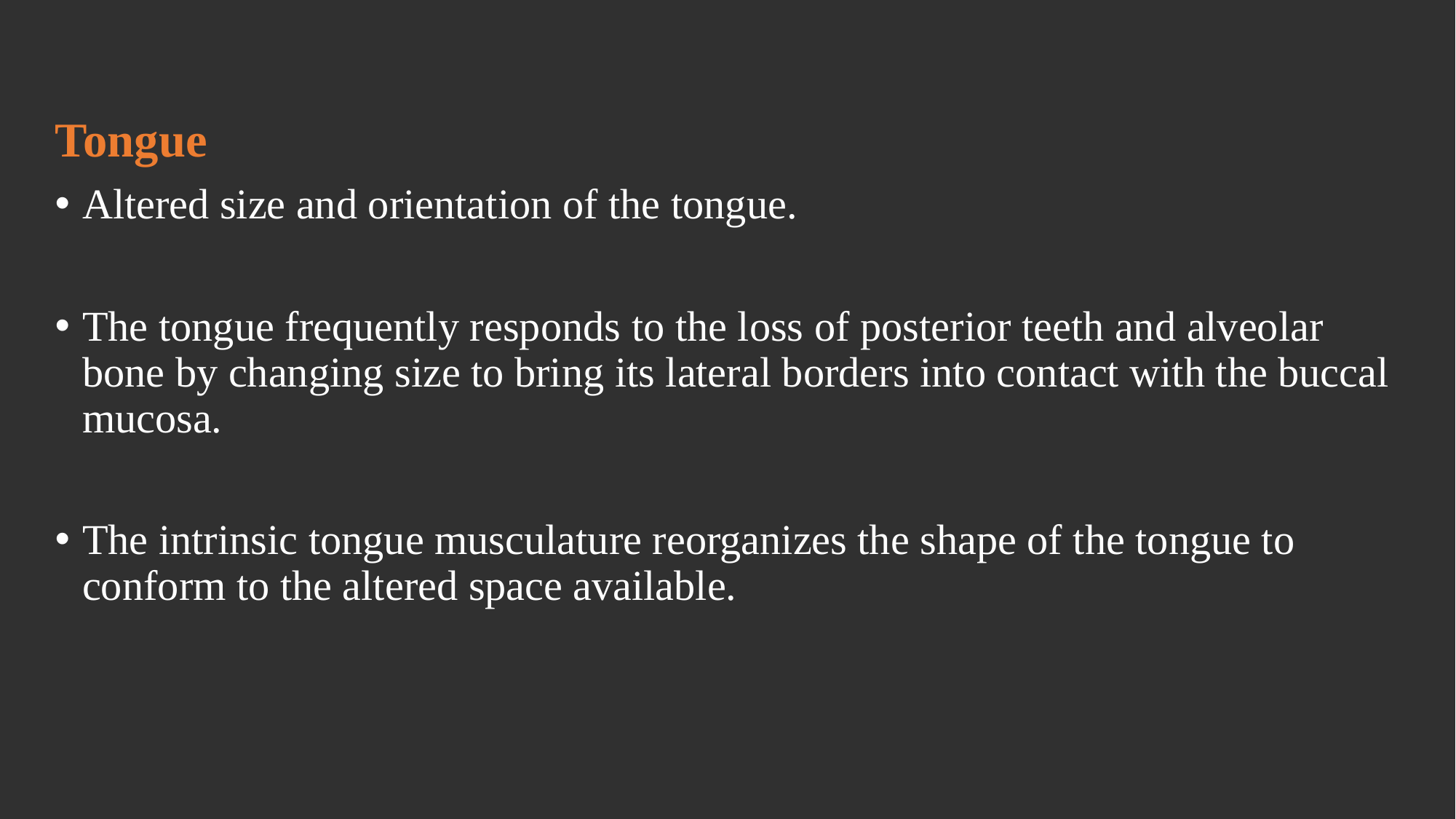

Tongue
Altered size and orientation of the tongue.

The tongue frequently responds to the loss of posterior teeth and alveolar bone by changing size to bring its lateral borders into contact with the buccal mucosa.

The intrinsic tongue musculature reorganizes the shape of the tongue to conform to the altered space available.